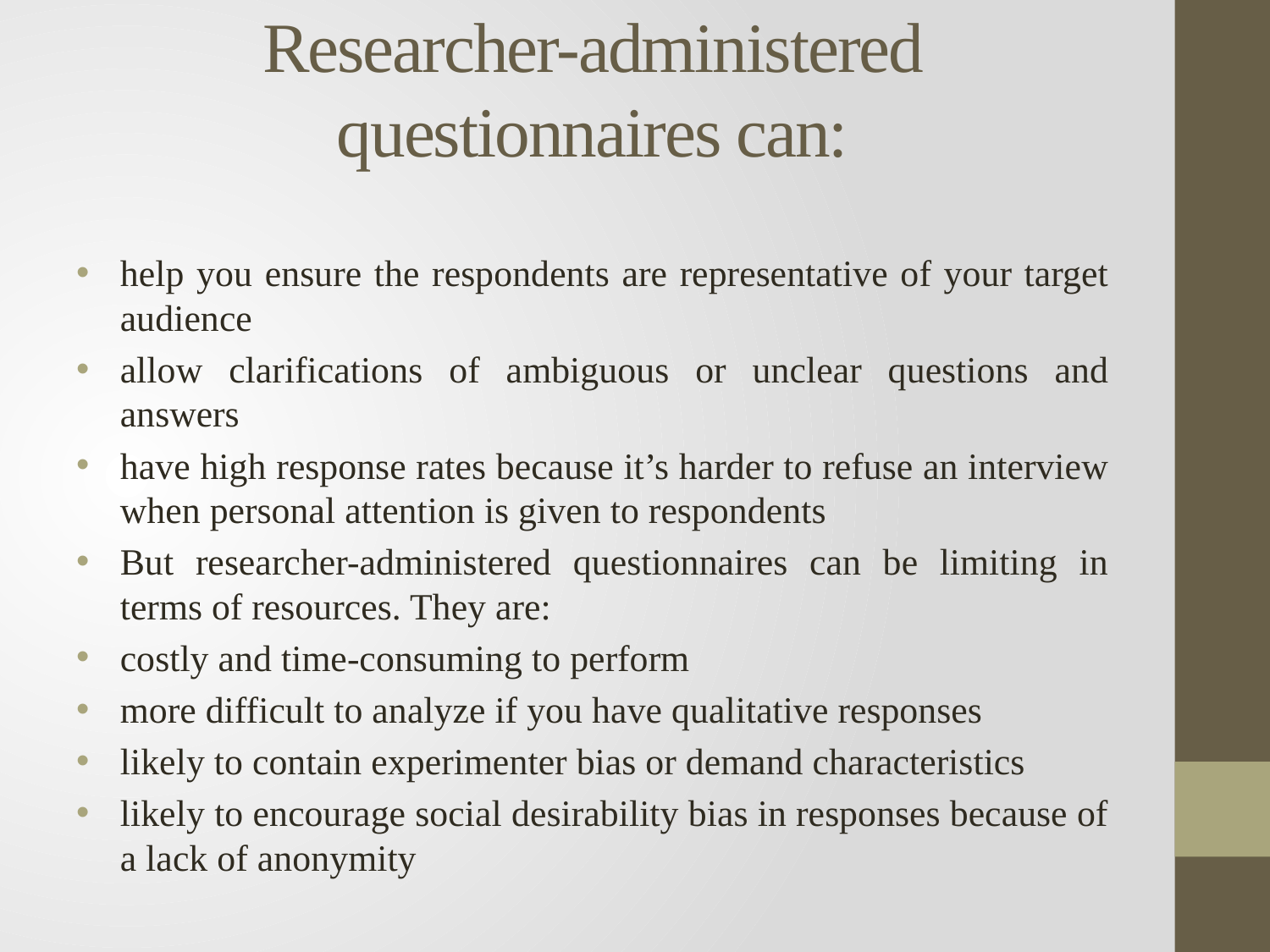

# Researcher-administered questionnaires can:

help you ensure the respondents are representative of your target audience
allow clarifications of ambiguous or unclear questions and answers
have high response rates because it’s harder to refuse an interview when personal attention is given to respondents
But researcher-administered questionnaires can be limiting in terms of resources. They are:
costly and time-consuming to perform
more difficult to analyze if you have qualitative responses
likely to contain experimenter bias or demand characteristics
likely to encourage social desirability bias in responses because of a lack of anonymity